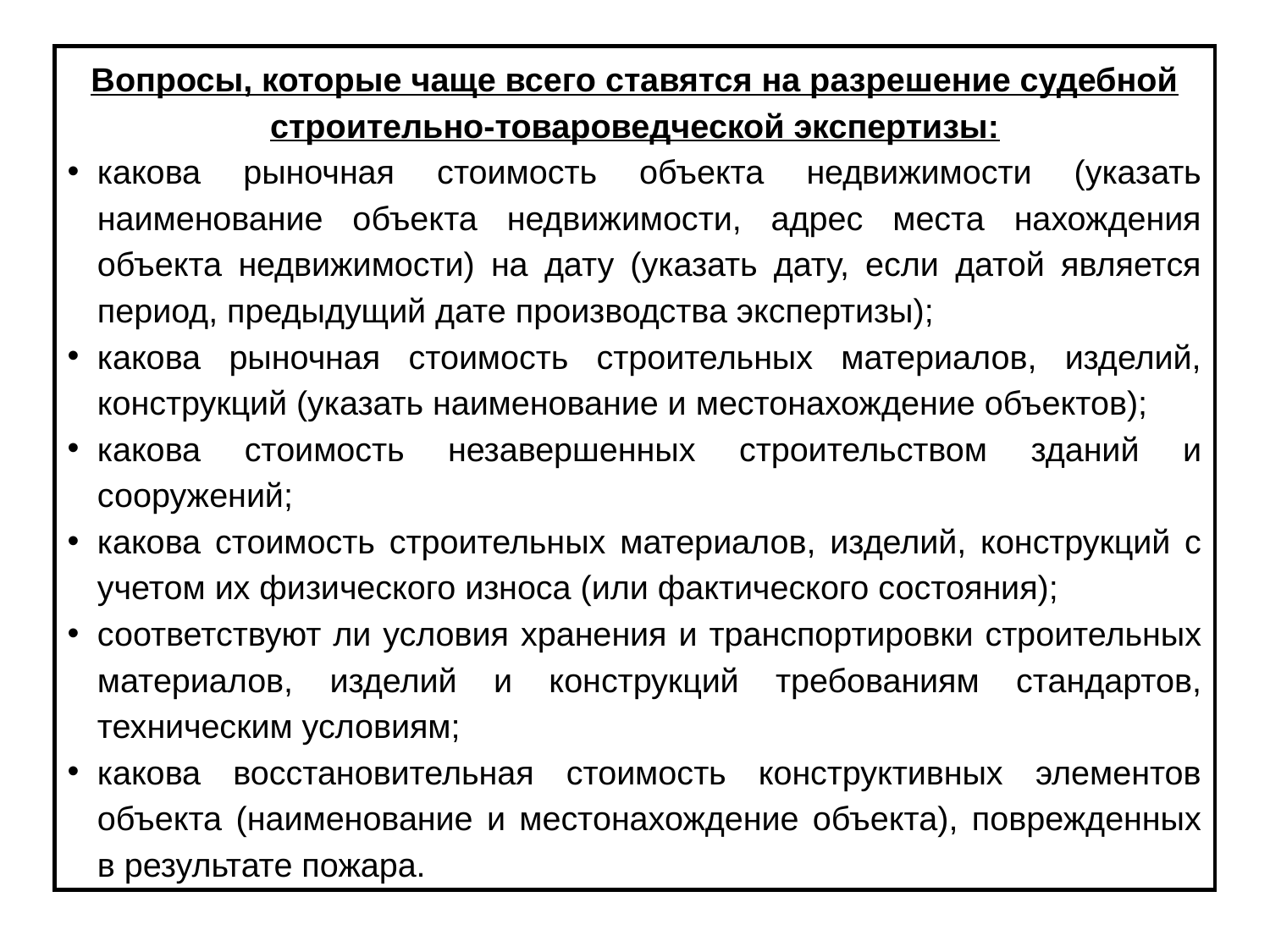

Вопросы, которые чаще всего ставятся на разрешение судебной строительно-товароведческой экспертизы:
какова рыночная стоимость объекта недвижимости (указать наименование объекта недвижимости, адрес места нахождения объекта недвижимости) на дату (указать дату, если датой является период, предыдущий дате производства экспертизы);
какова рыночная стоимость строительных материалов, изделий, конструкций (указать наименование и местонахождение объектов);
какова стоимость незавершенных строительством зданий и сооружений;
какова стоимость строительных материалов, изделий, конструкций с учетом их физического износа (или фактического состояния);
соответствуют ли условия хранения и транспортировки строительных материалов, изделий и конструкций требованиям стандартов, техническим условиям;
какова восстановительная стоимость конструктивных элементов объекта (наименование и местонахождение объекта), поврежденных в результате пожара.